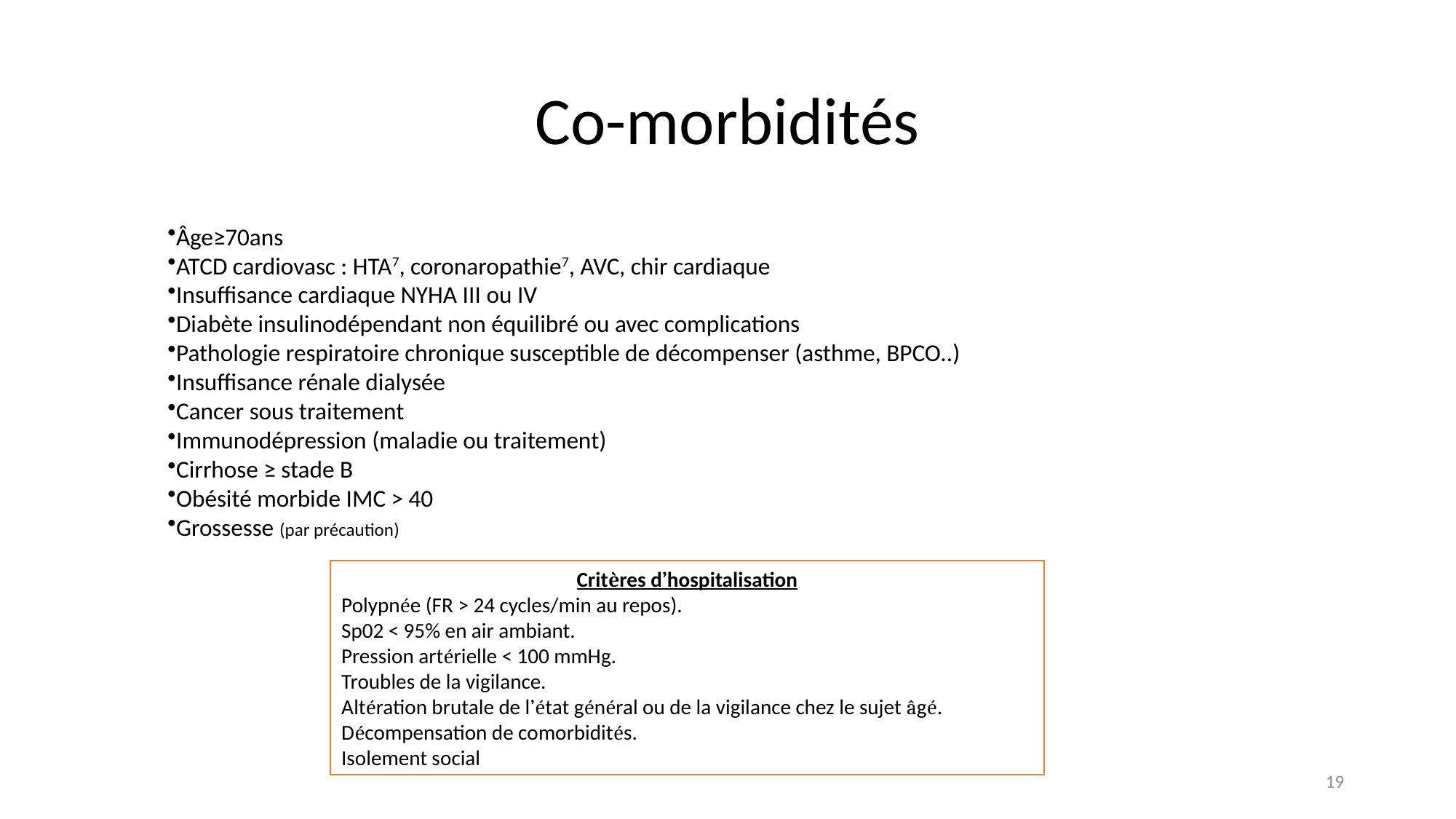

# Co-morbidités
Âge≥70ans
ATCD cardiovasc : HTA7, coronaropathie7, AVC, chir cardiaque
Insuffisance cardiaque NYHA III ou IV
Diabète insulinodépendant non équilibré ou avec complications
Pathologie respiratoire chronique susceptible de décompenser (asthme, BPCO..)
Insuffisance rénale dialysée
Cancer sous traitement
Immunodépression (maladie ou traitement)
Cirrhose ≥ stade B
Obésité morbide IMC > 40
Grossesse (par précaution)

Critères d’hospitalisation
Polypnée (FR > 24 cycles/min au repos).
Sp02 < 95% en air ambiant.
Pression artérielle < 100 mmHg.
Troubles de la vigilance.
Altération brutale de l’état général ou de la vigilance chez le sujet âgé.
Décompensation de comorbidités.
Isolement social
19